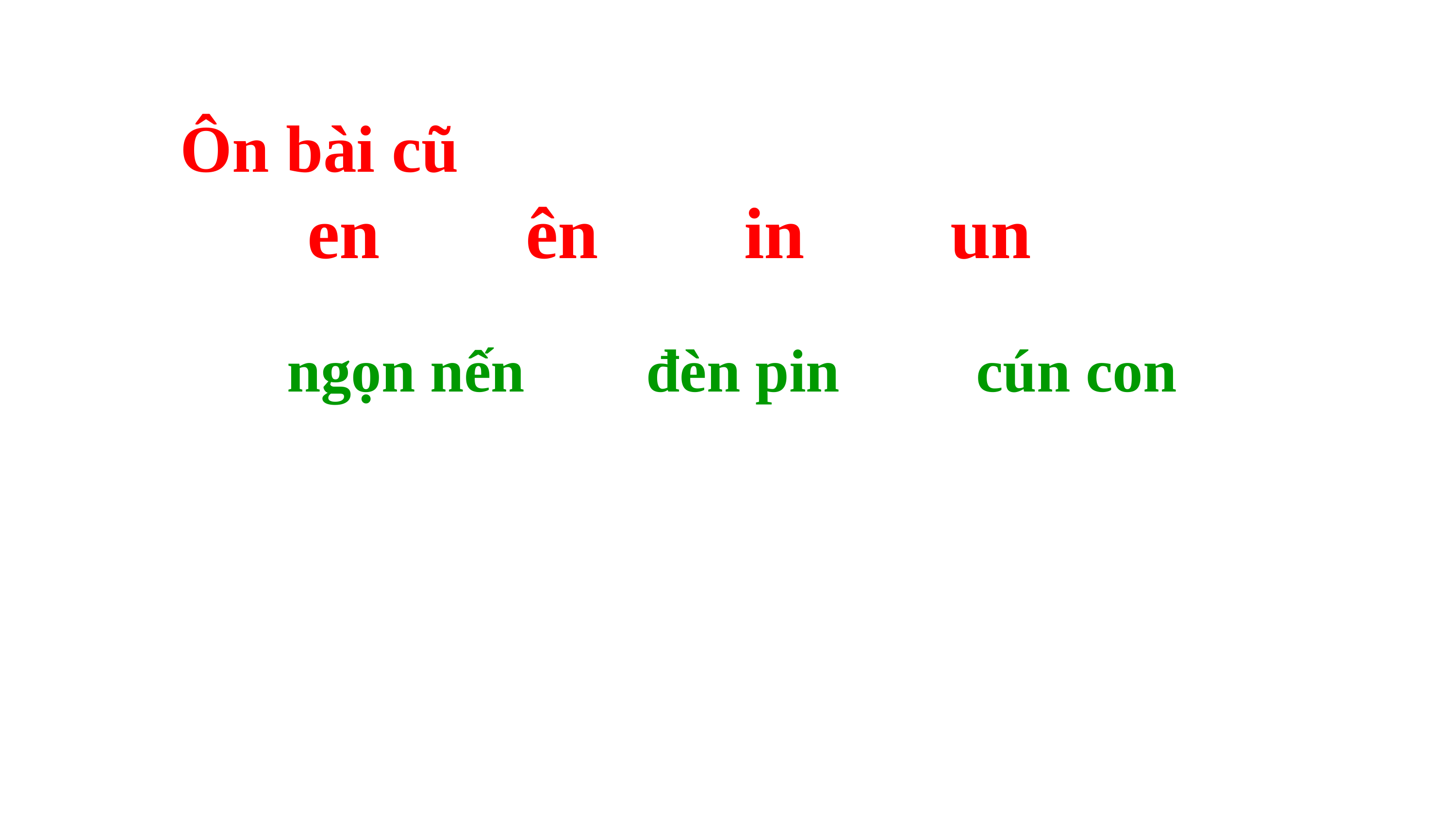

Ôn bài cũ
en        ên        in        un
ngọn nến        đèn pin         cún con